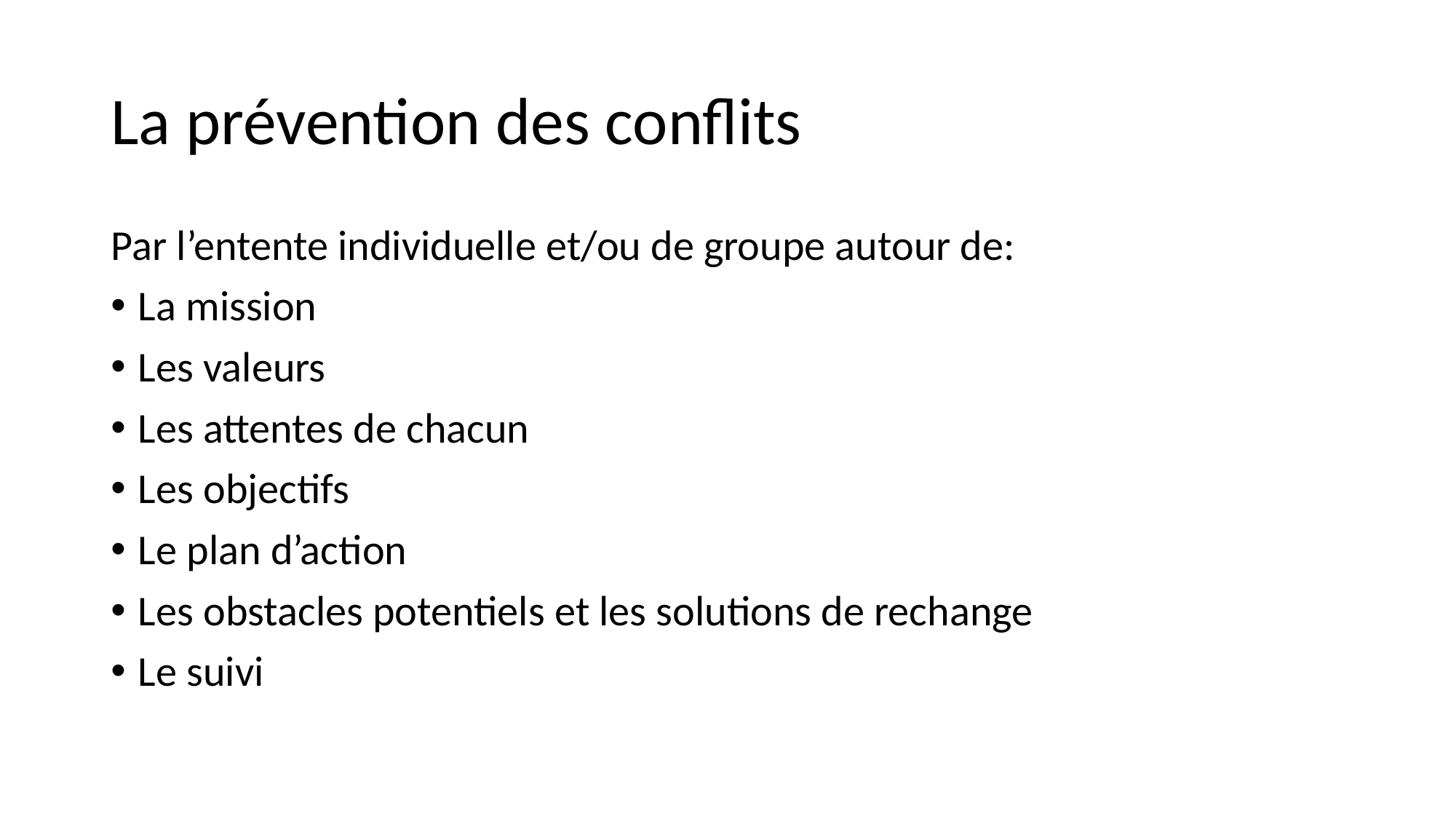

# La prévention des conflits
Par l’entente individuelle et/ou de groupe autour de:
La mission
Les valeurs
Les attentes de chacun
Les objectifs
Le plan d’action
Les obstacles potentiels et les solutions de rechange
Le suivi